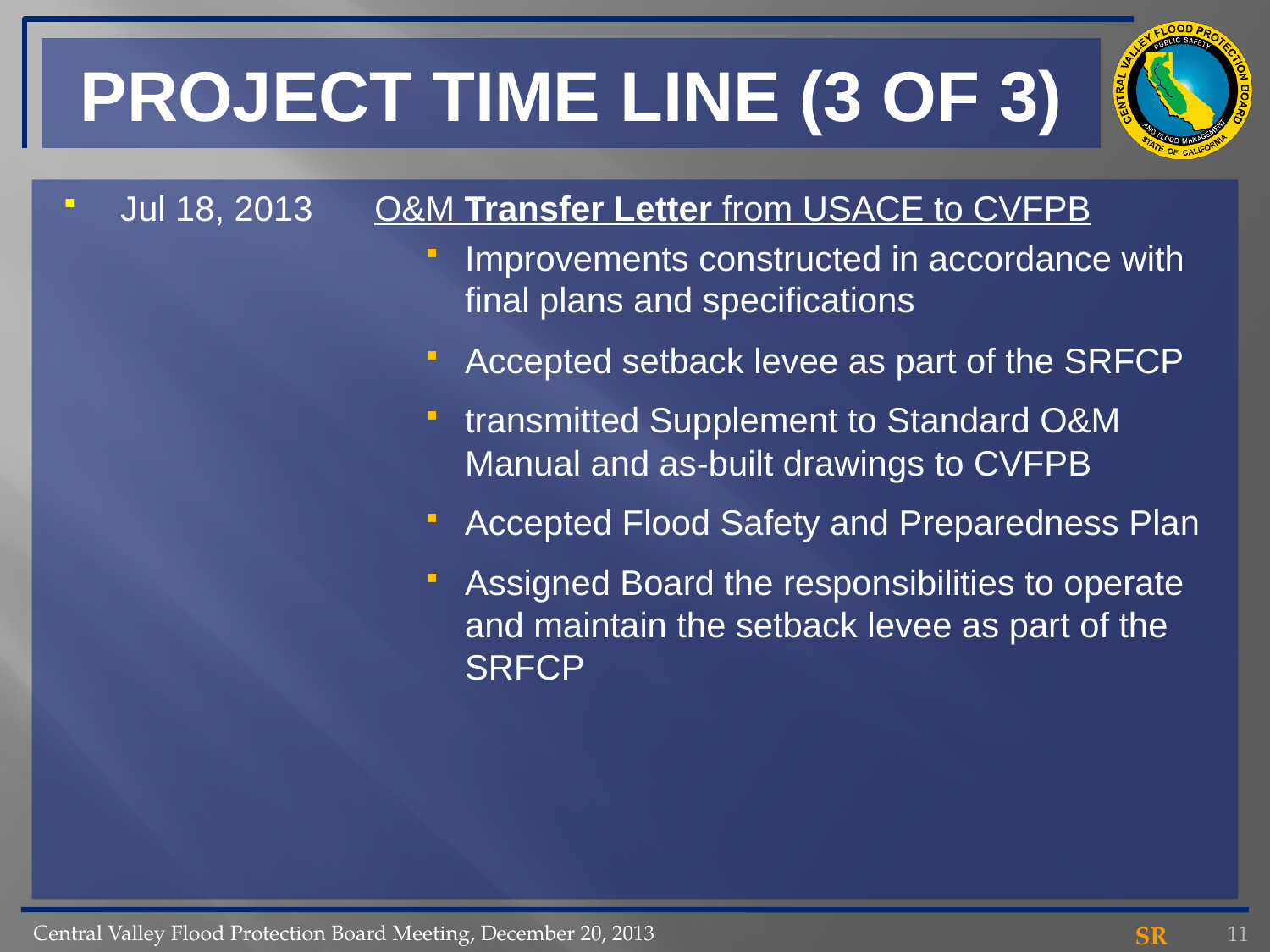

# PROJECT TIME LINE (3 OF 3)
Jul 18, 2013	O&M Transfer Letter from USACE to CVFPB
Improvements constructed in accordance with final plans and specifications
Accepted setback levee as part of the SRFCP
transmitted Supplement to Standard O&M Manual and as-built drawings to CVFPB
Accepted Flood Safety and Preparedness Plan
Assigned Board the responsibilities to operate and maintain the setback levee as part of the SRFCP
11